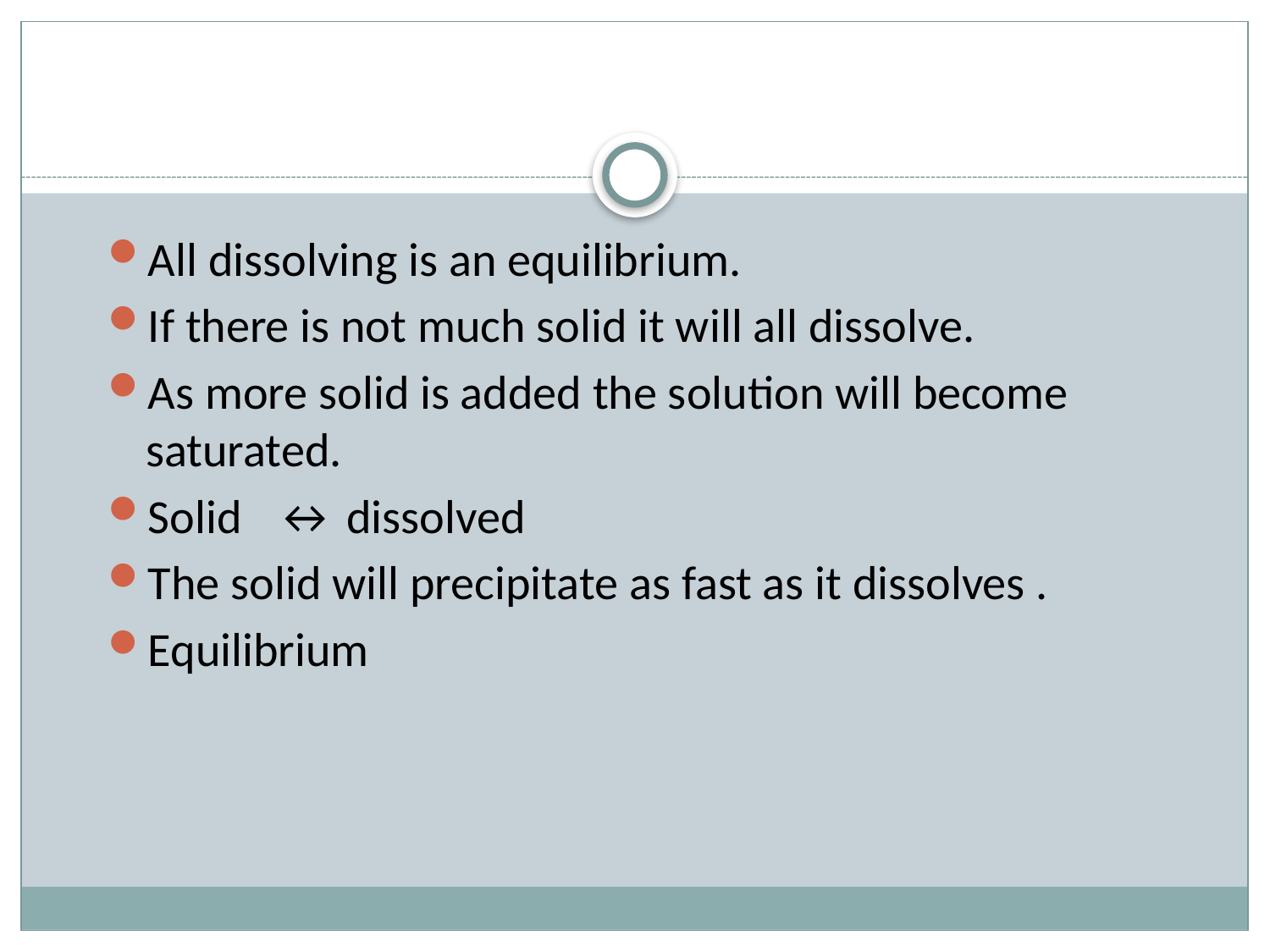

All dissolving is an equilibrium.
If there is not much solid it will all dissolve.
As more solid is added the solution will become saturated.
Solid   ↔ dissolved
The solid will precipitate as fast as it dissolves .
Equilibrium